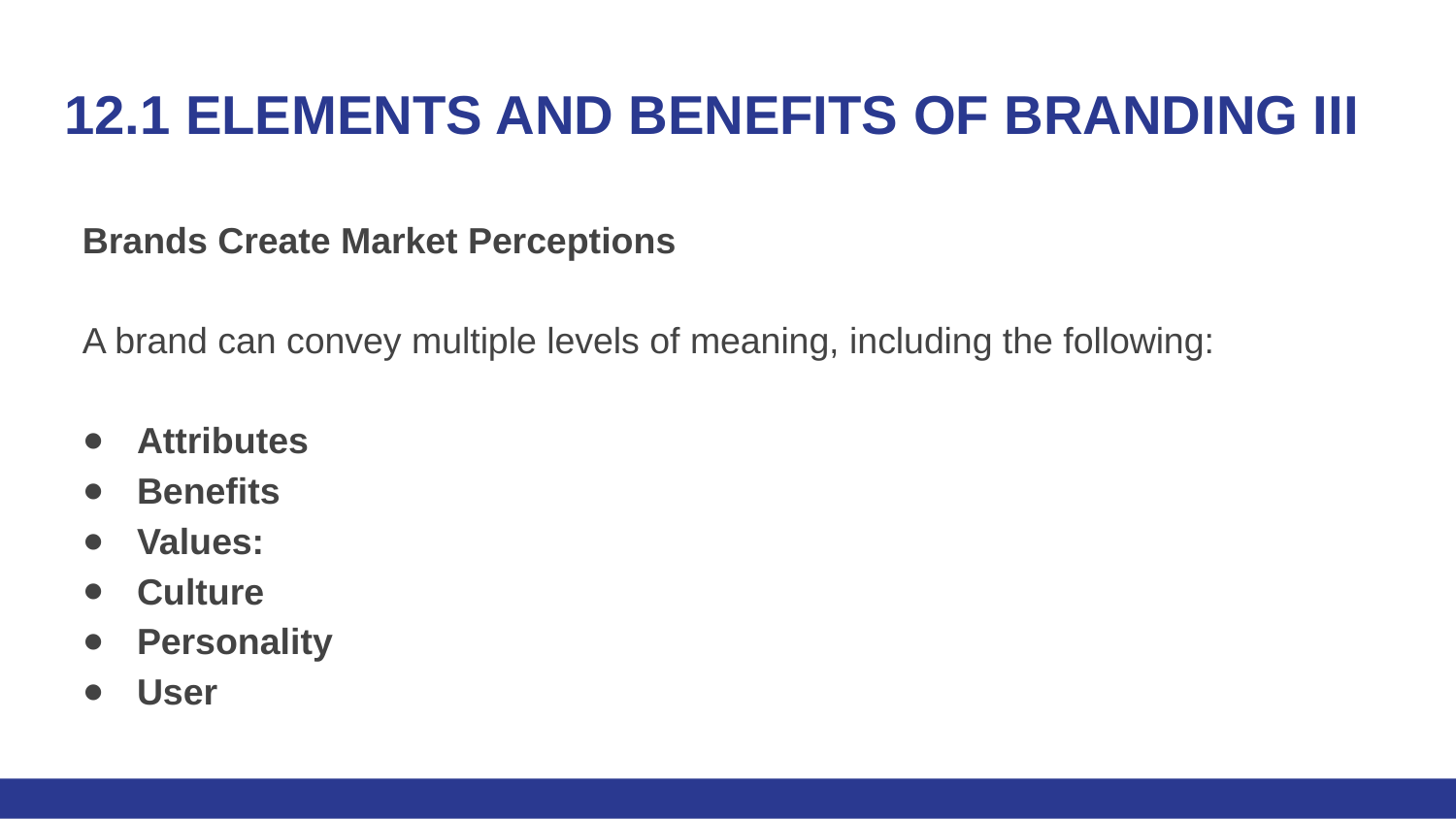

# 12.1 ELEMENTS AND BENEFITS OF BRANDING III
Brands Create Market Perceptions

A brand can convey multiple levels of meaning, including the following:

Attributes
Benefits
Values:
Culture
Personality
User